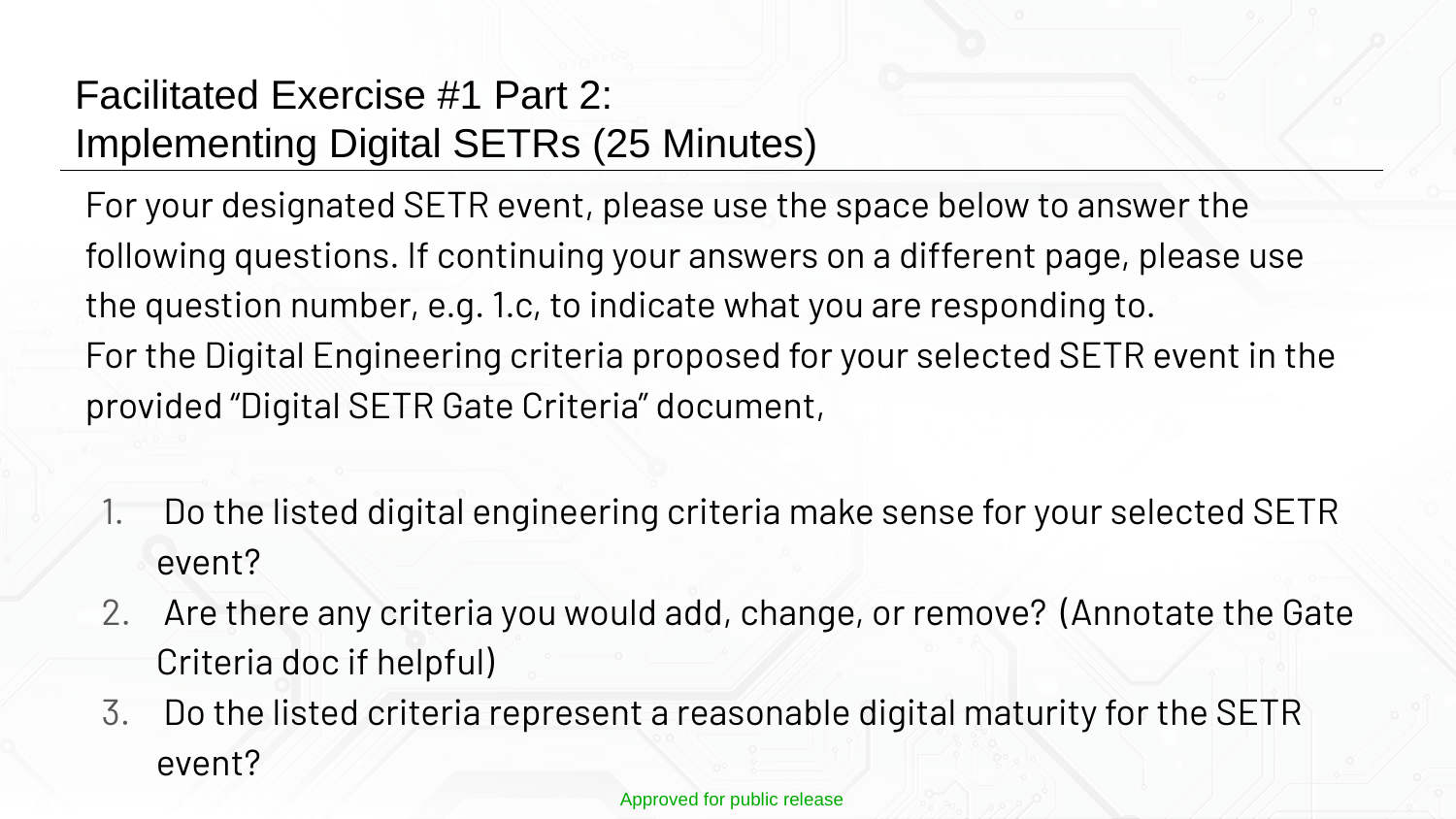

Facilitated Exercise #1 Part 2:
Implementing Digital SETRs (25 Minutes)
For your designated SETR event, please use the space below to answer the following questions. If continuing your answers on a different page, please use the question number, e.g. 1.c, to indicate what you are responding to.
For the Digital Engineering criteria proposed for your selected SETR event in the provided “Digital SETR Gate Criteria” document,

 Do the listed digital engineering criteria make sense for your selected SETR event?
 Are there any criteria you would add, change, or remove?  (Annotate the Gate Criteria doc if helpful)
 Do the listed criteria represent a reasonable digital maturity for the SETR event?

Approved for public release